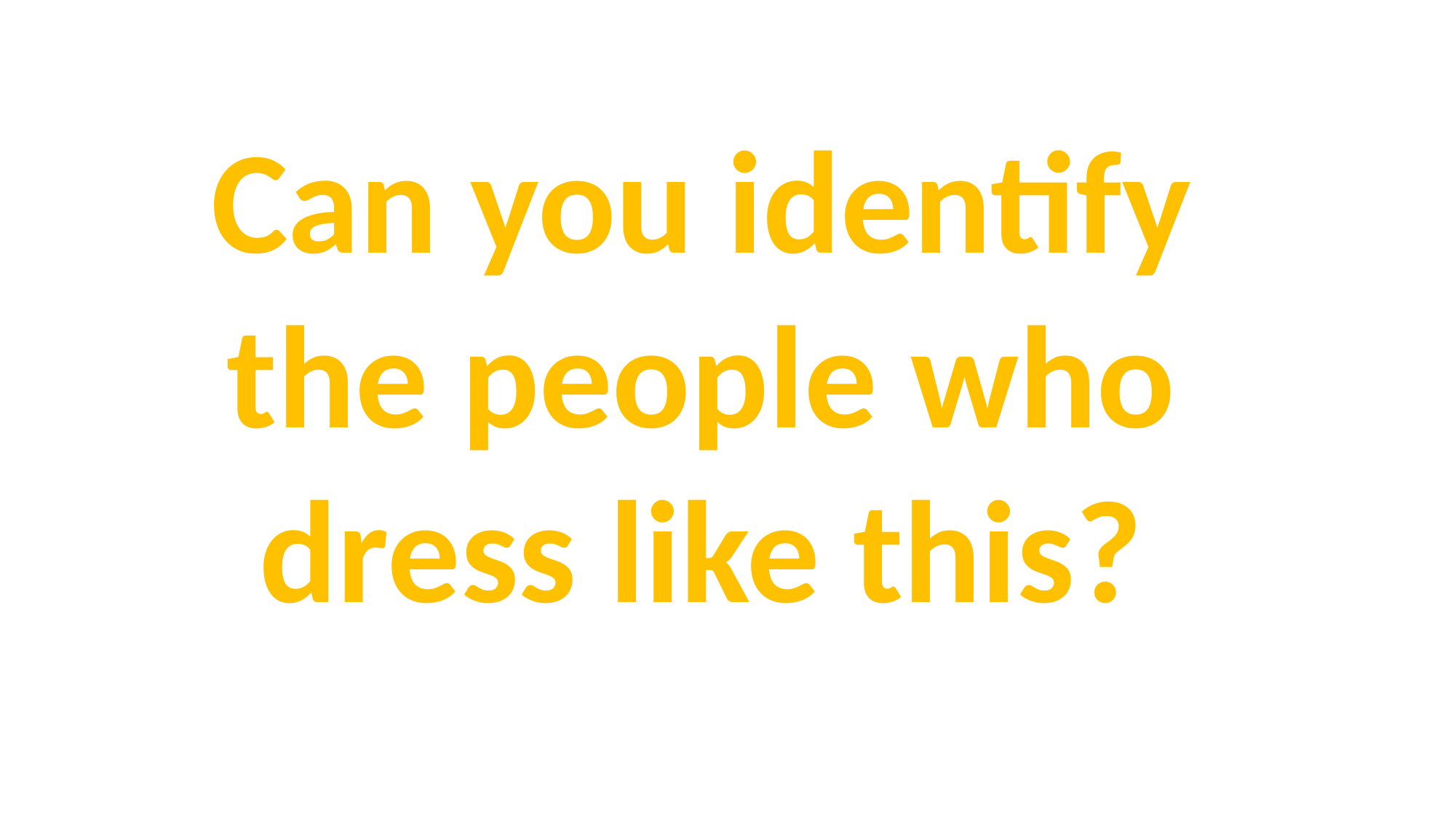

Can you identify the people who dress like this?